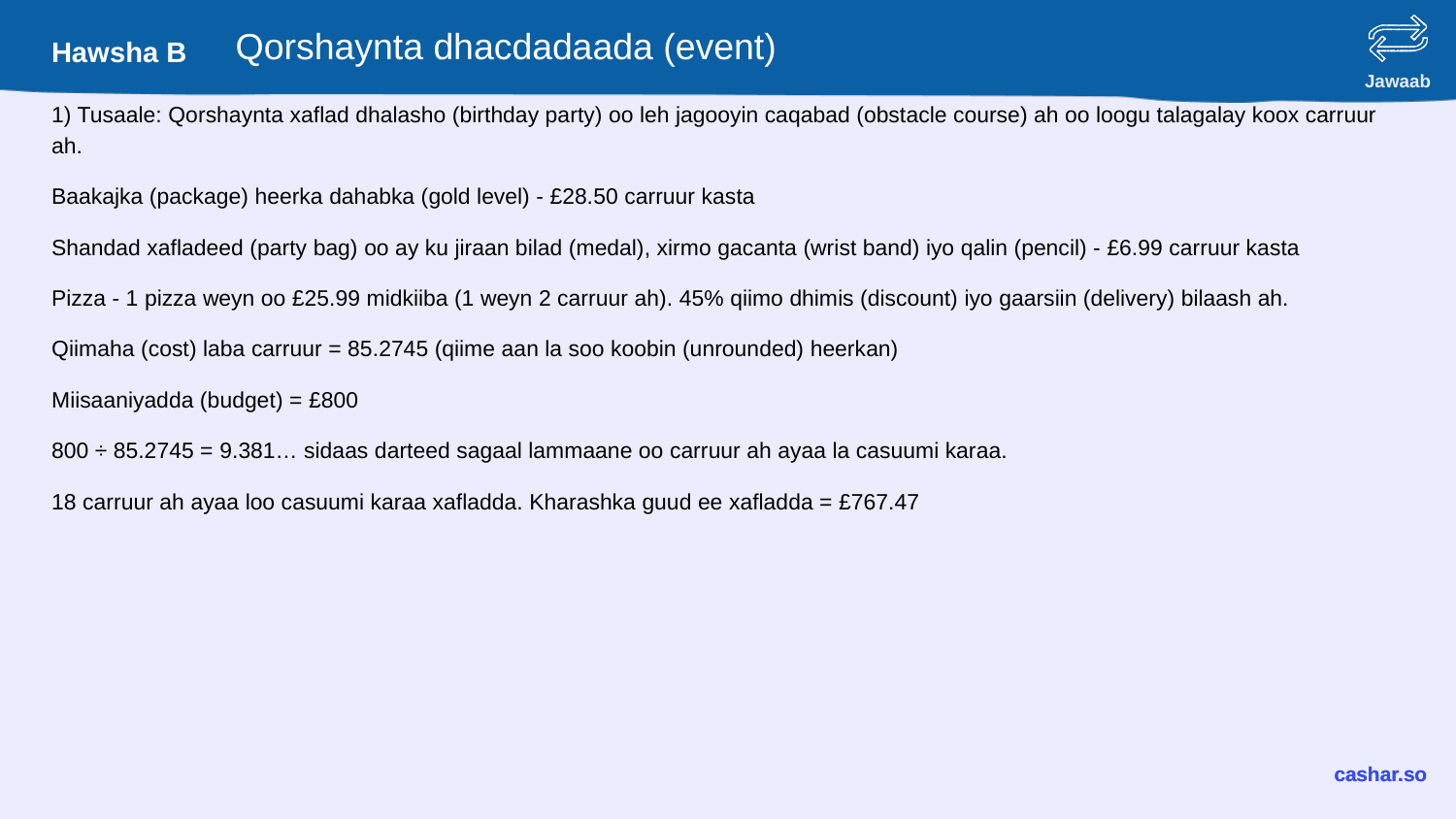

# Qorshaynta dhacdadaada (event)
1) Tusaale: Qorshaynta xaflad dhalasho (birthday party) oo leh jagooyin caqabad (obstacle course) ah oo loogu talagalay koox carruur ah.
Baakajka (package) heerka dahabka (gold level) - £28.50 carruur kasta
Shandad xafladeed (party bag) oo ay ku jiraan bilad (medal), xirmo gacanta (wrist band) iyo qalin (pencil) - £6.99 carruur kasta
Pizza - 1 pizza weyn oo £25.99 midkiiba (1 weyn 2 carruur ah). 45% qiimo dhimis (discount) iyo gaarsiin (delivery) bilaash ah.
Qiimaha (cost) laba carruur = 85.2745 (qiime aan la soo koobin (unrounded) heerkan)
Miisaaniyadda (budget) = £800
800 ÷ 85.2745 = 9.381… sidaas darteed sagaal lammaane oo carruur ah ayaa la casuumi karaa.
18 carruur ah ayaa loo casuumi karaa xafladda. Kharashka guud ee xafladda = £767.47